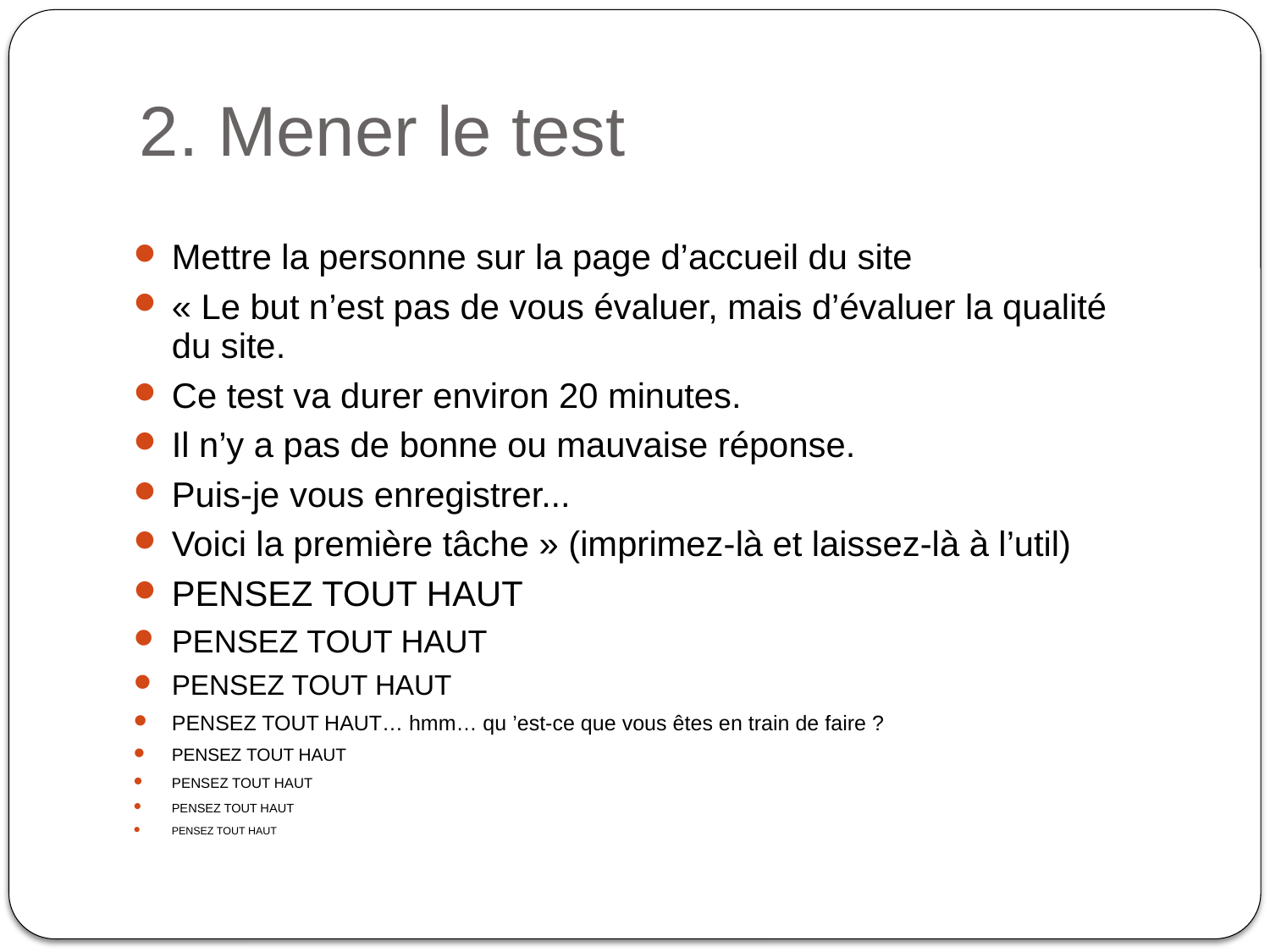

2. Mener le test
Mettre la personne sur la page d’accueil du site
« Le but n’est pas de vous évaluer, mais d’évaluer la qualité du site.
Ce test va durer environ 20 minutes.
Il n’y a pas de bonne ou mauvaise réponse.
Puis-je vous enregistrer...
Voici la première tâche » (imprimez-là et laissez-là à l’util)
PENSEZ TOUT HAUT
PENSEZ TOUT HAUT
PENSEZ TOUT HAUT
PENSEZ TOUT HAUT… hmm… qu ’est-ce que vous êtes en train de faire ?
PENSEZ TOUT HAUT
PENSEZ TOUT HAUT
PENSEZ TOUT HAUT
PENSEZ TOUT HAUT